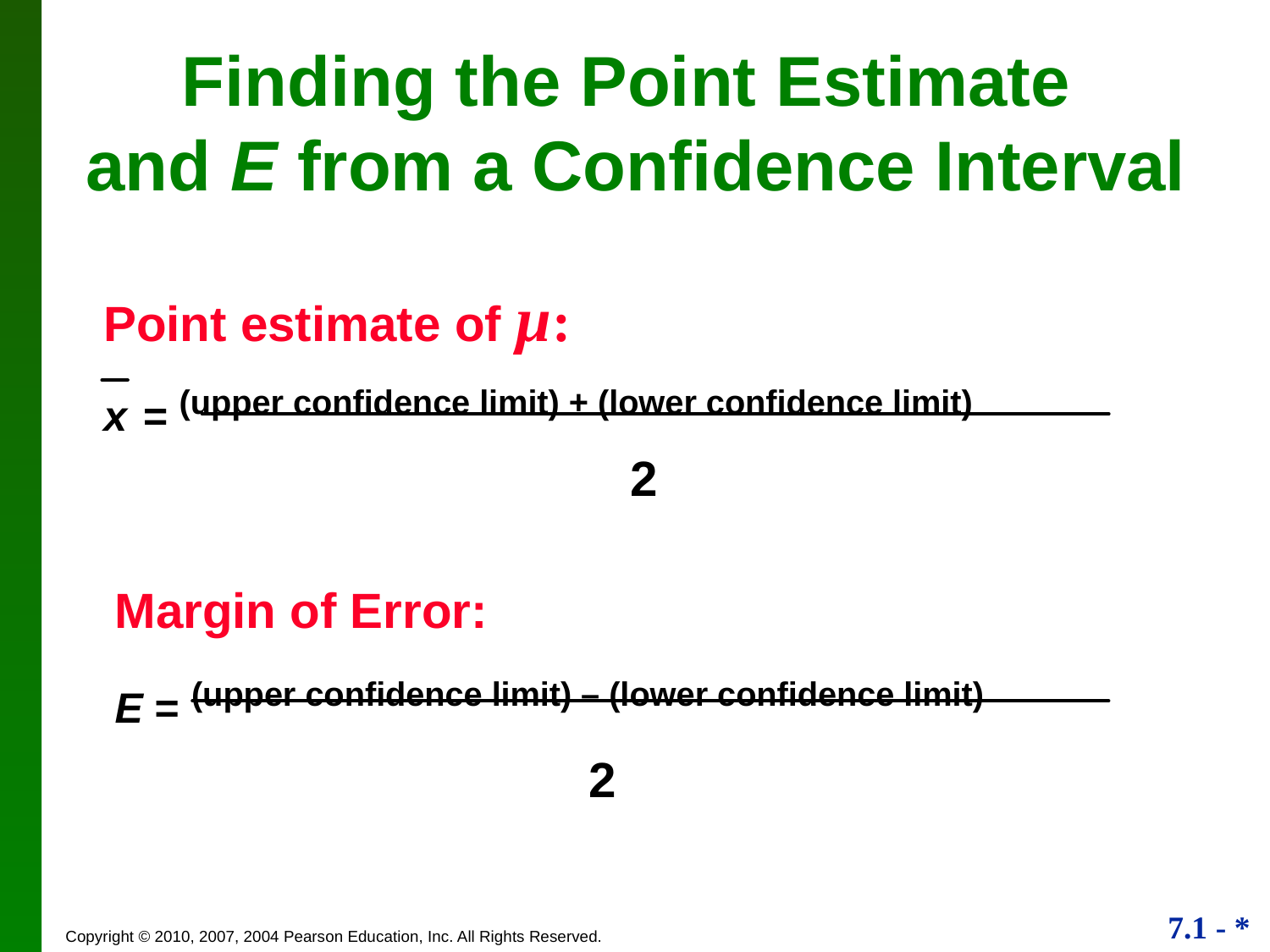

# Finding the Point Estimate and E from a Confidence Interval
Point estimate of µ:
x = (upper confidence limit) + (lower confidence limit)
		                            2
Margin of Error:
E = (upper confidence limit) – (lower confidence limit)
			          2